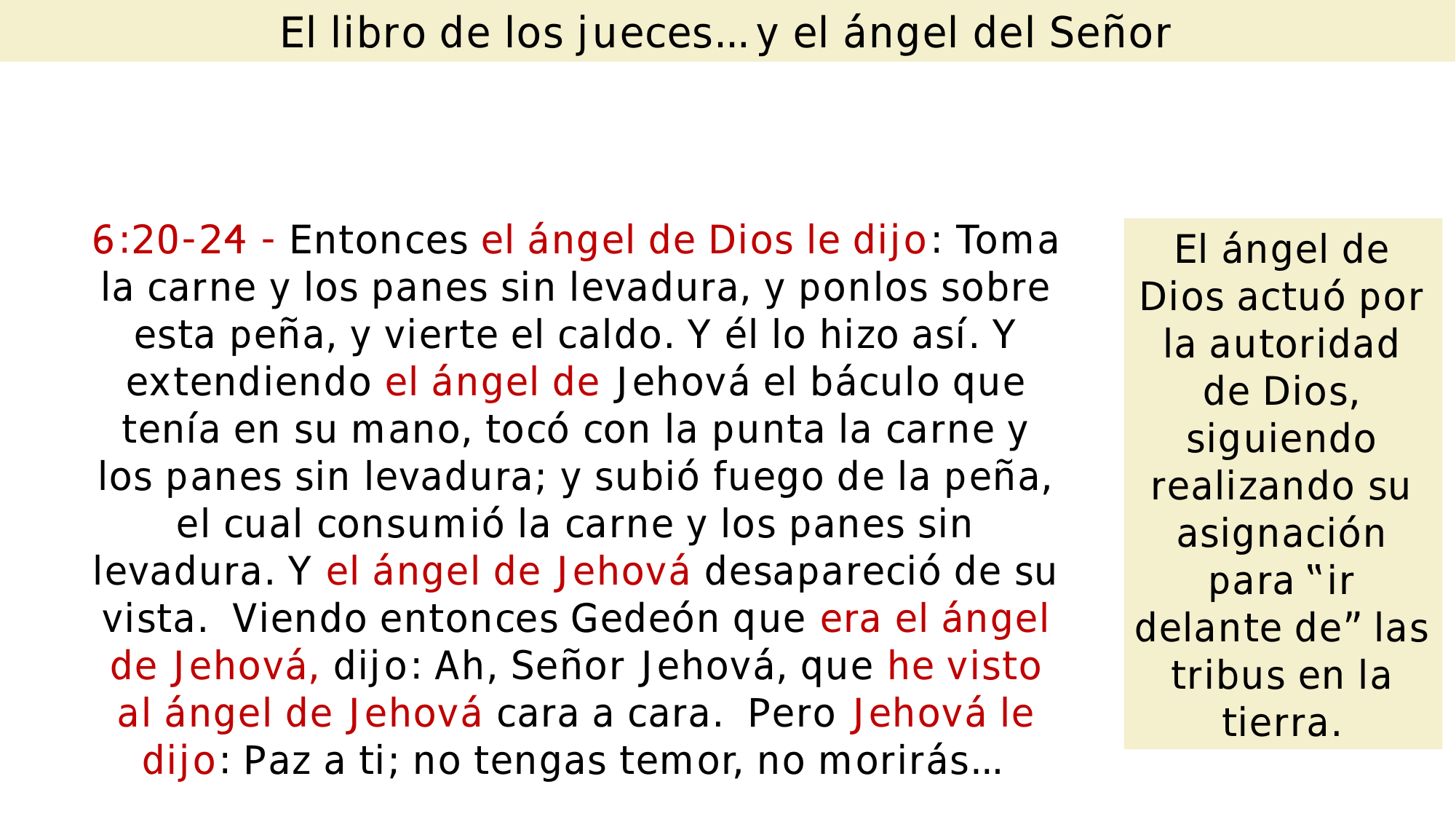

El libro de los jueces…y el ángel del Señor
6:20-24 - Entonces el ángel de Dios le dijo: Toma la carne y los panes sin levadura, y ponlos sobre esta peña, y vierte el caldo. Y él lo hizo así. Y extendiendo el ángel de Jehová el báculo que tenía en su mano, tocó con la punta la carne y los panes sin levadura; y subió fuego de la peña, el cual consumió la carne y los panes sin levadura. Y el ángel de Jehová desapareció de su vista.  Viendo entonces Gedeón que era el ángel de Jehová, dijo: Ah, Señor Jehová, que he visto al ángel de Jehová cara a cara.  Pero Jehová le dijo: Paz a ti; no tengas temor, no morirás…
El ángel de Dios actuó por la autoridad de Dios, siguiendo realizando su asignación para “ir delante de” las tribus en la tierra.